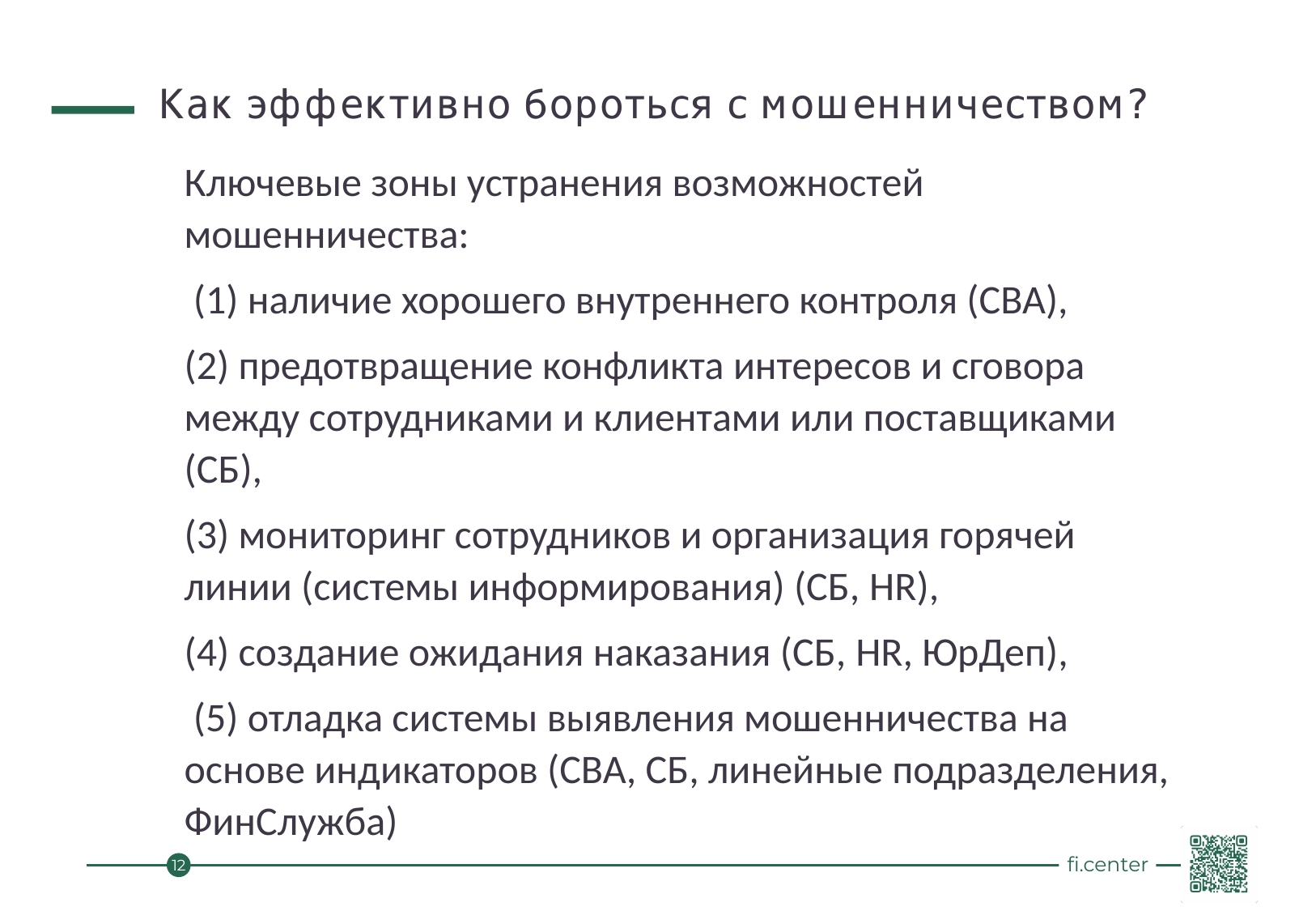

Как эффективно бороться с мошенничеством?
Ключевые зоны устранения возможностей мошенничества:
 (1) наличие хорошего внутреннего контроля (СВА),
(2) предотвращение конфликта интересов и сговора между сотрудниками и клиентами или поставщиками (СБ),
(3) мониторинг сотрудников и организация горячей линии (системы информирования) (СБ, HR),
(4) создание ожидания наказания (СБ, HR, ЮрДеп),
 (5) отладка системы выявления мошенничества на основе индикаторов (СВА, СБ, линейные подразделения, ФинСлужба)
12